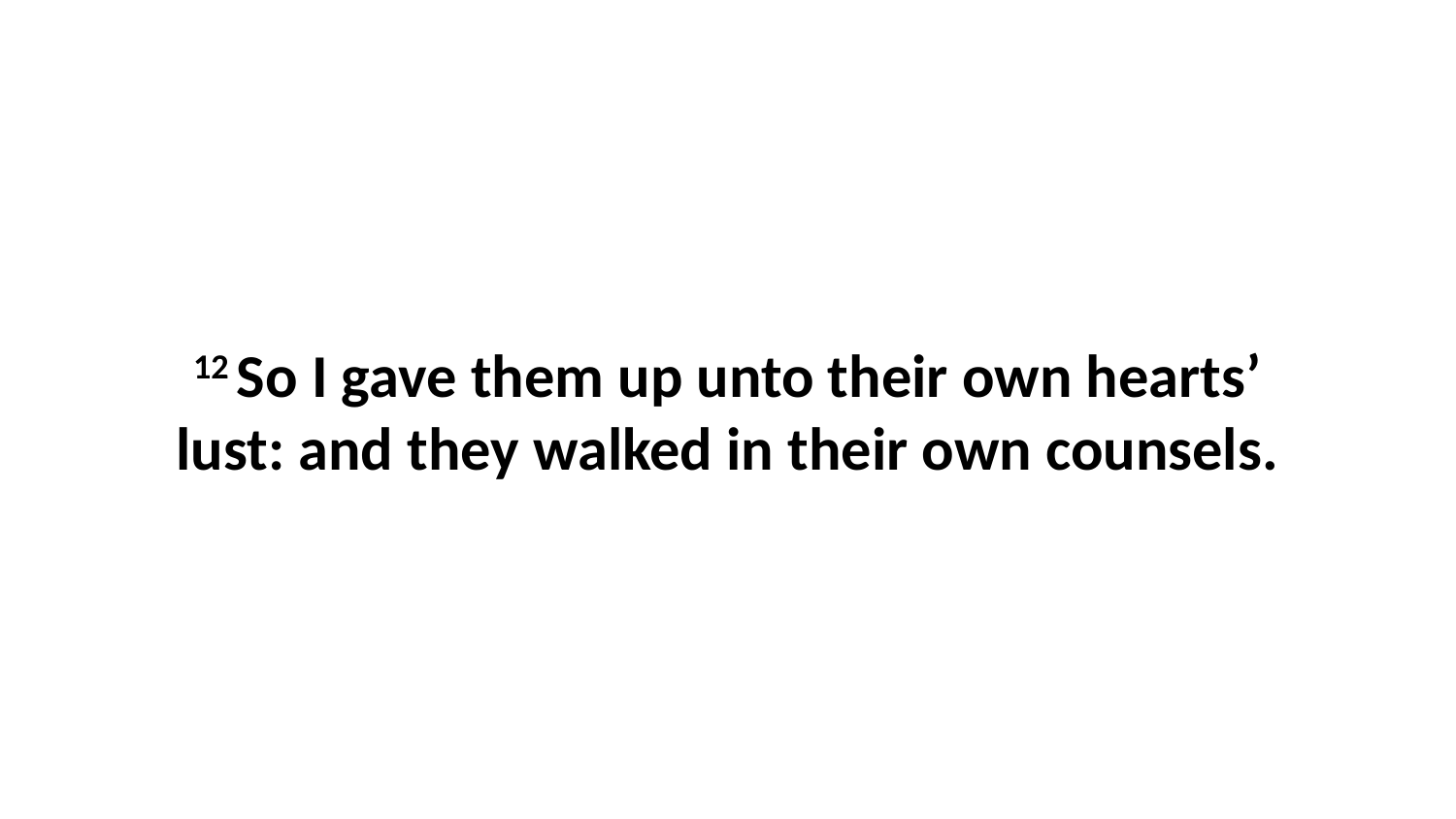

12 So I gave them up unto their own hearts’ lust: and they walked in their own counsels.